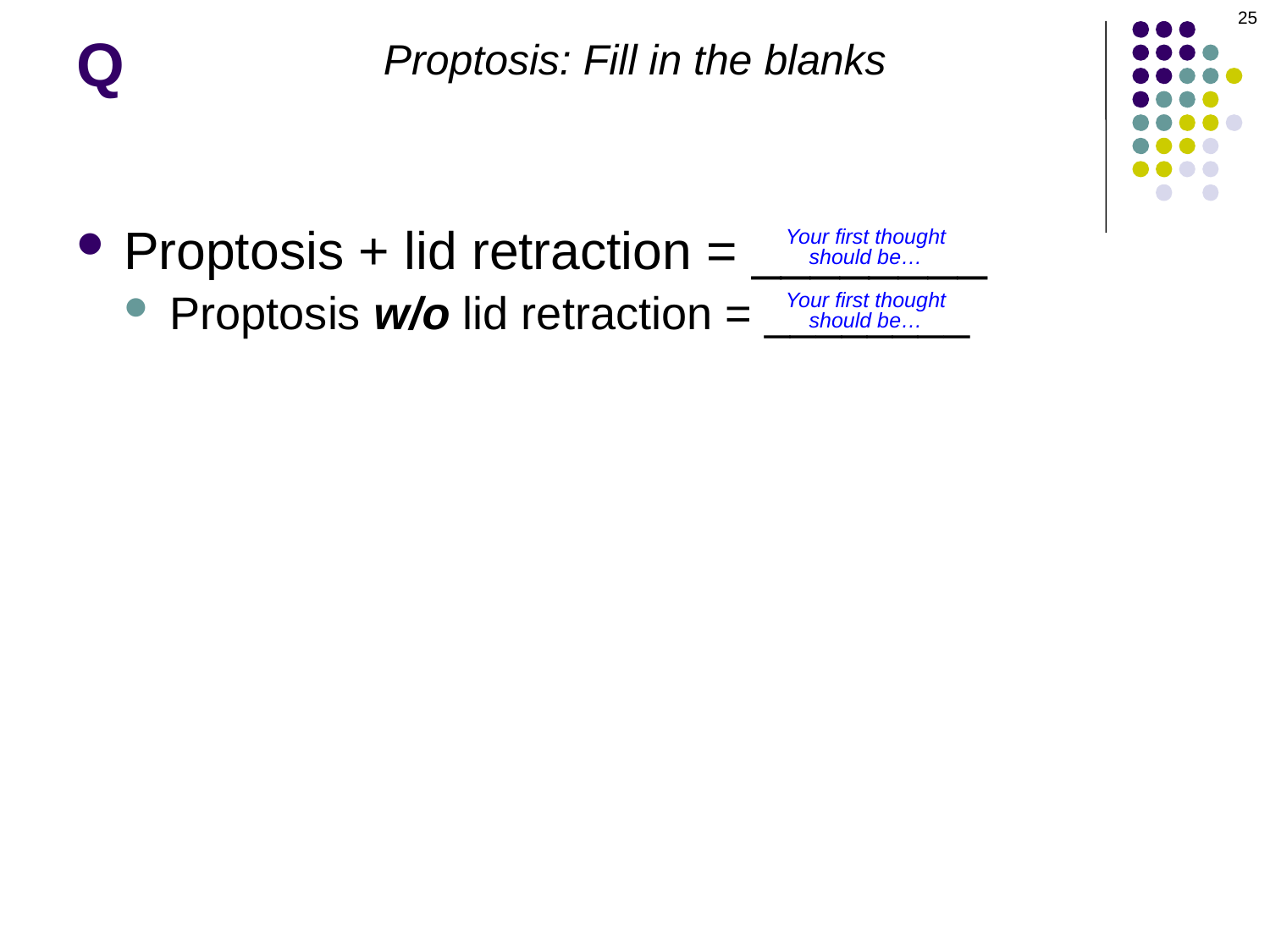

25
# Q
Proptosis: Fill in the blanks
Proptosis + lid retraction = ________
Proptosis w/o lid retraction = ________
Your first thought
should be…
Your first thought
should be…